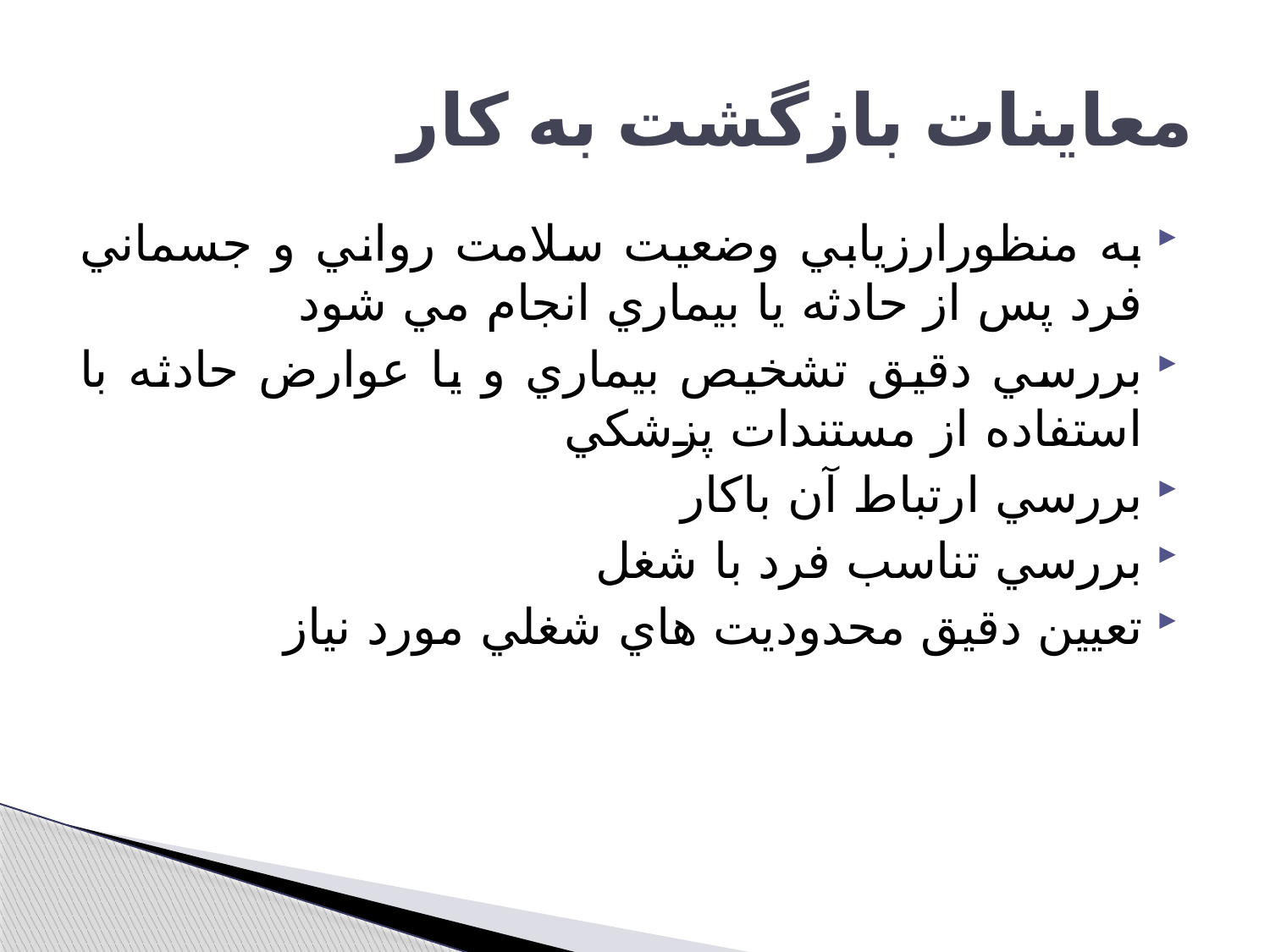

# معاينات بازگشت به كار
به منظورارزيابي وضعيت سلامت رواني و جسماني فرد پس از حادثه يا بيماري انجام مي شود
بررسي دقيق تشخيص بيماري و يا عوارض حادثه با استفاده از مستندات پزشكي
بررسي ارتباط آن باكار
بررسي تناسب فرد با شغل
تعيين دقيق محدوديت هاي شغلي مورد نياز